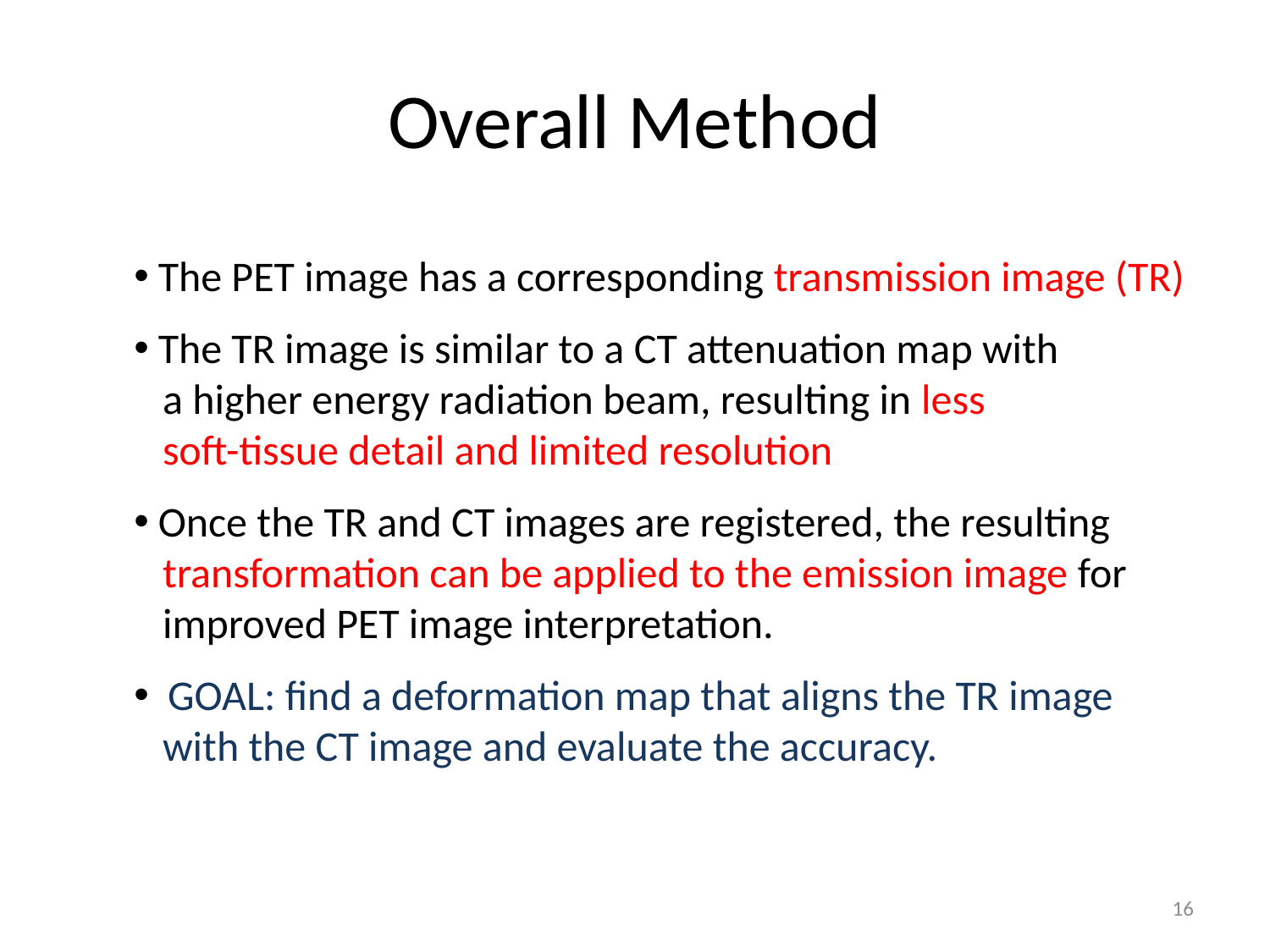

# Overall Method
 The PET image has a corresponding transmission image (TR)
 The TR image is similar to a CT attenuation map with
   a higher energy radiation beam, resulting in less
   soft-tissue detail and limited resolution
 Once the TR and CT images are registered, the resulting
   transformation can be applied to the emission image for
   improved PET image interpretation.
  GOAL: find a deformation map that aligns the TR image
   with the CT image and evaluate the accuracy.
16